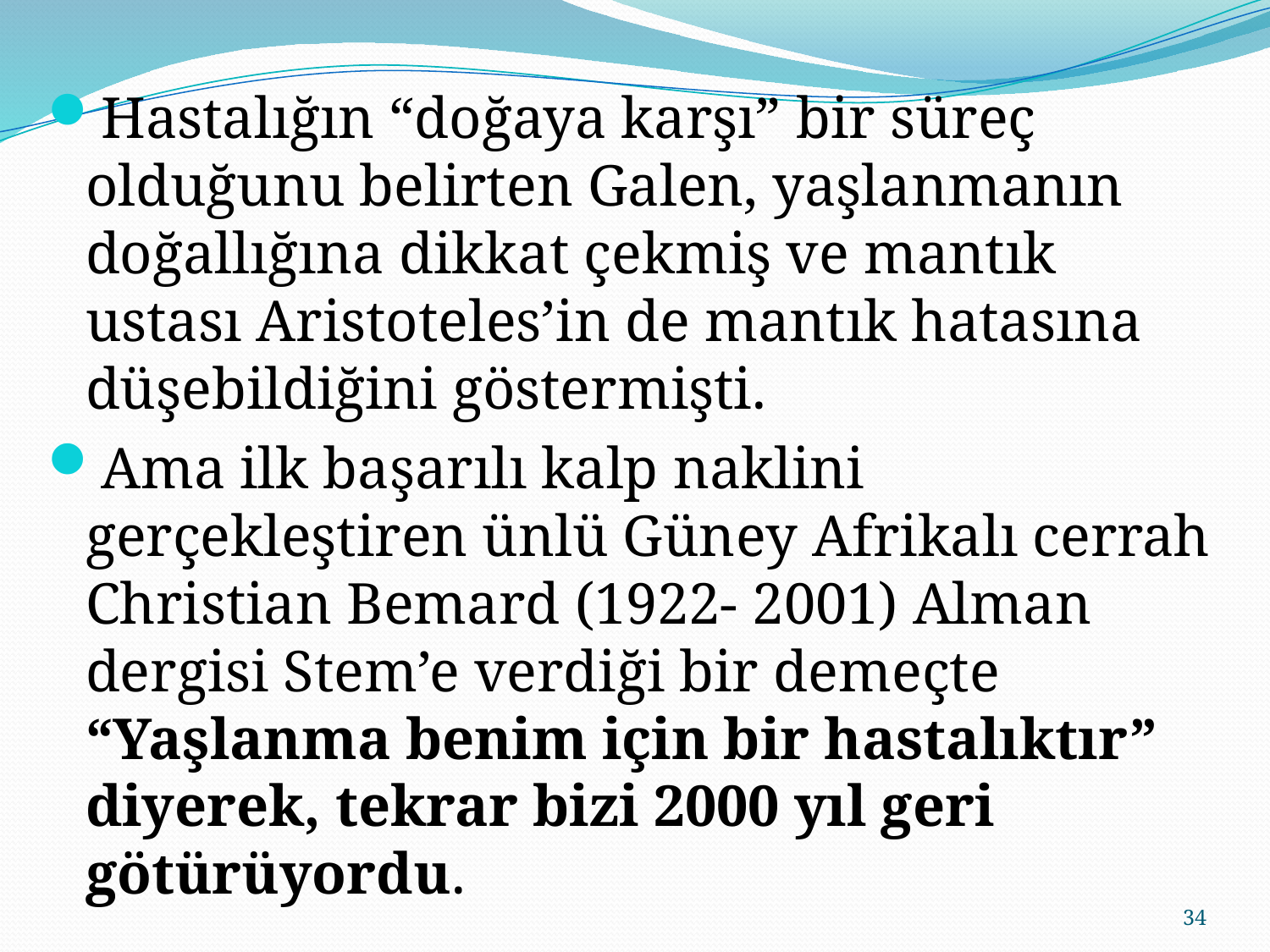

Hastalığın “doğaya karşı” bir süreç olduğunu belirten Galen, yaşlanmanın doğallığına dikkat çekmiş ve mantık ustası Aristoteles’in de mantık hatasına düşebildiğini göstermişti.
Ama ilk başarılı kalp naklini gerçekleştiren ünlü Güney Afrikalı cerrah Christian Bemard (1922- 2001) Alman dergisi Stem’e verdiği bir demeçte “Yaşlanma benim için bir hastalıktır” diyerek, tekrar bizi 2000 yıl geri götürüyordu.
34